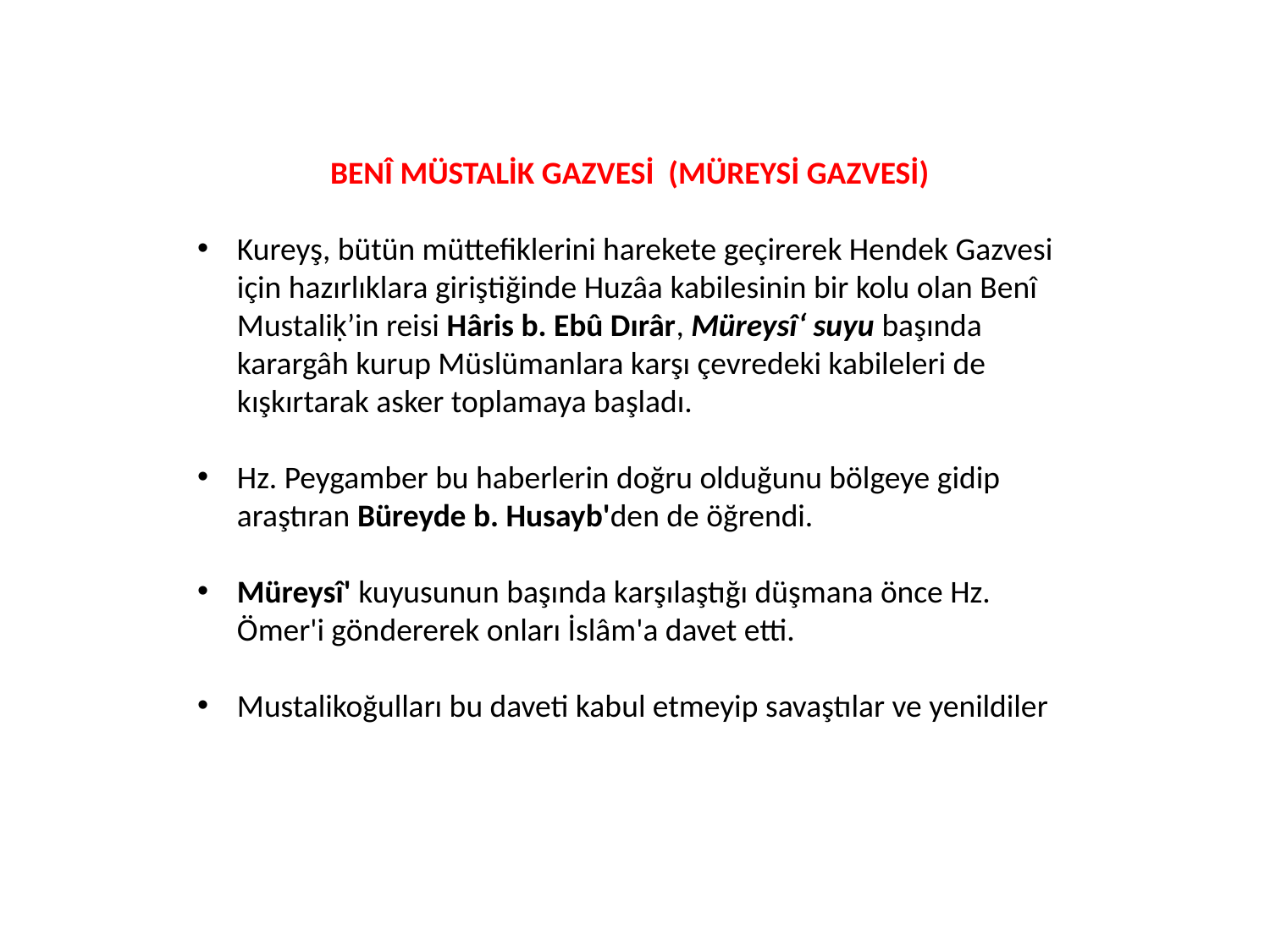

BENÎ MÜSTALİK GAZVESİ  (MÜREYSİ GAZVESİ)

Kureyş, bütün müttefiklerini harekete geçirerek Hendek Gazvesi için hazırlıklara giriştiğinde Huzâa kabilesinin bir kolu olan Benî Mustaliḳ’in reisi Hâris b. Ebû Dırâr, Müreysî‘ suyu başında karargâh kurup Müslümanlara karşı çevredeki kabileleri de kışkırtarak asker toplamaya başladı.

Hz. Peygamber bu haberlerin doğru olduğunu bölgeye gidip araştıran Büreyde b. Husayb'den de öğrendi.

Müreysî' kuyusunun başında karşılaştığı düşmana önce Hz. Ömer'i göndererek onları İslâm'a davet etti.

Mustalikoğulları bu daveti kabul etmeyip savaştılar ve yenildiler